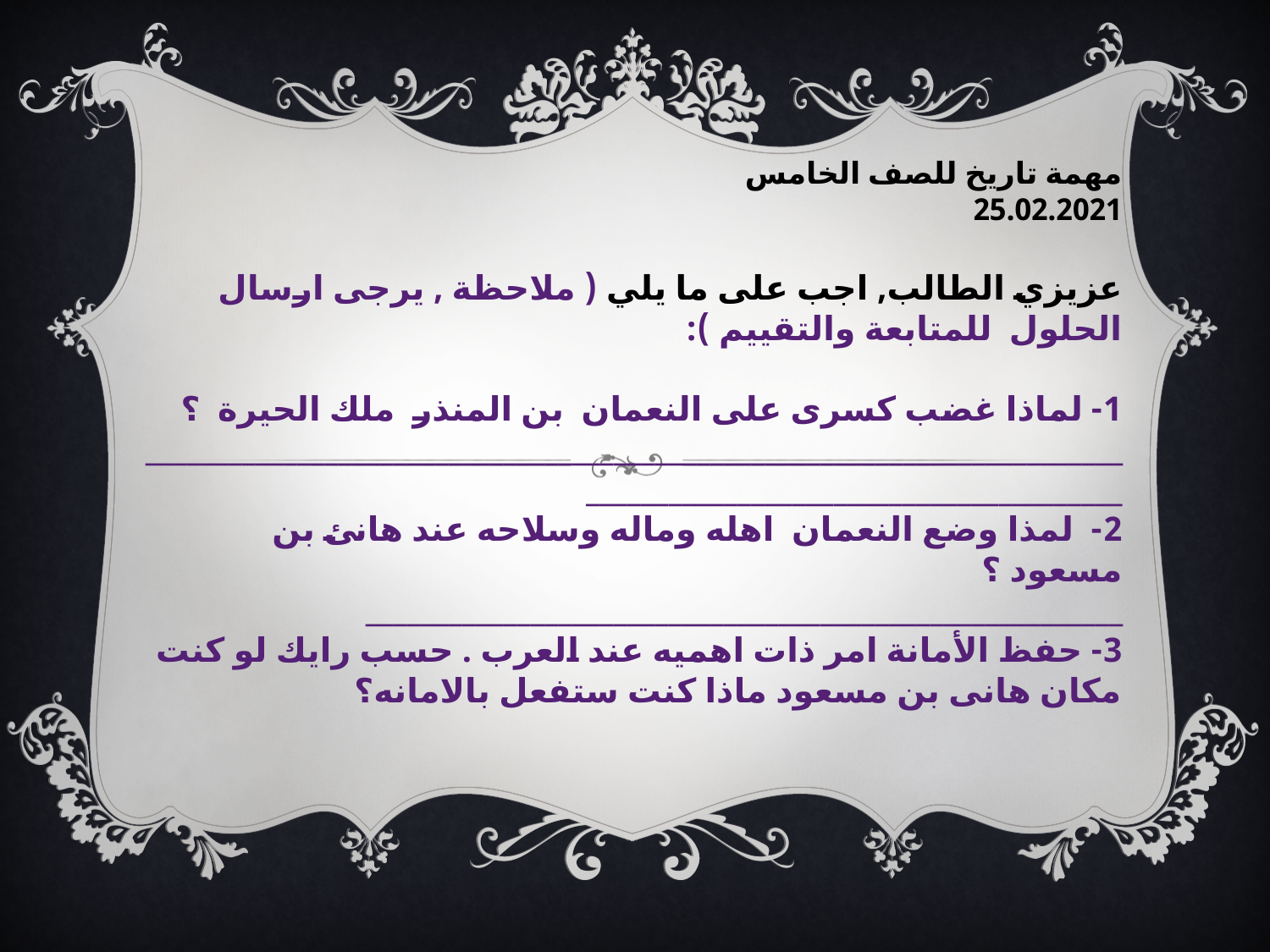

# مهمة تاريخ للصف الخامس 25.02.2021 عزيزي الطالب, اجب على ما يلي ( ملاحظة , يرجى ارسال الحلول  للمتابعة والتقييم ): 1- لماذا غضب كسرى على النعمان  بن المنذر  ملك الحيرة  ؟ ______________________________________________________________________________________________________________ 2-  لمذا وضع النعمان  اهله وماله وسلاحه عند هانئ بن مسعود ؟ _______________________________________________________ 3- حفظ الأمانة امر ذات اهميه عند العرب . حسب رايك لو كنت مكان هانى بن مسعود ماذا كنت ستفعل بالامانه؟